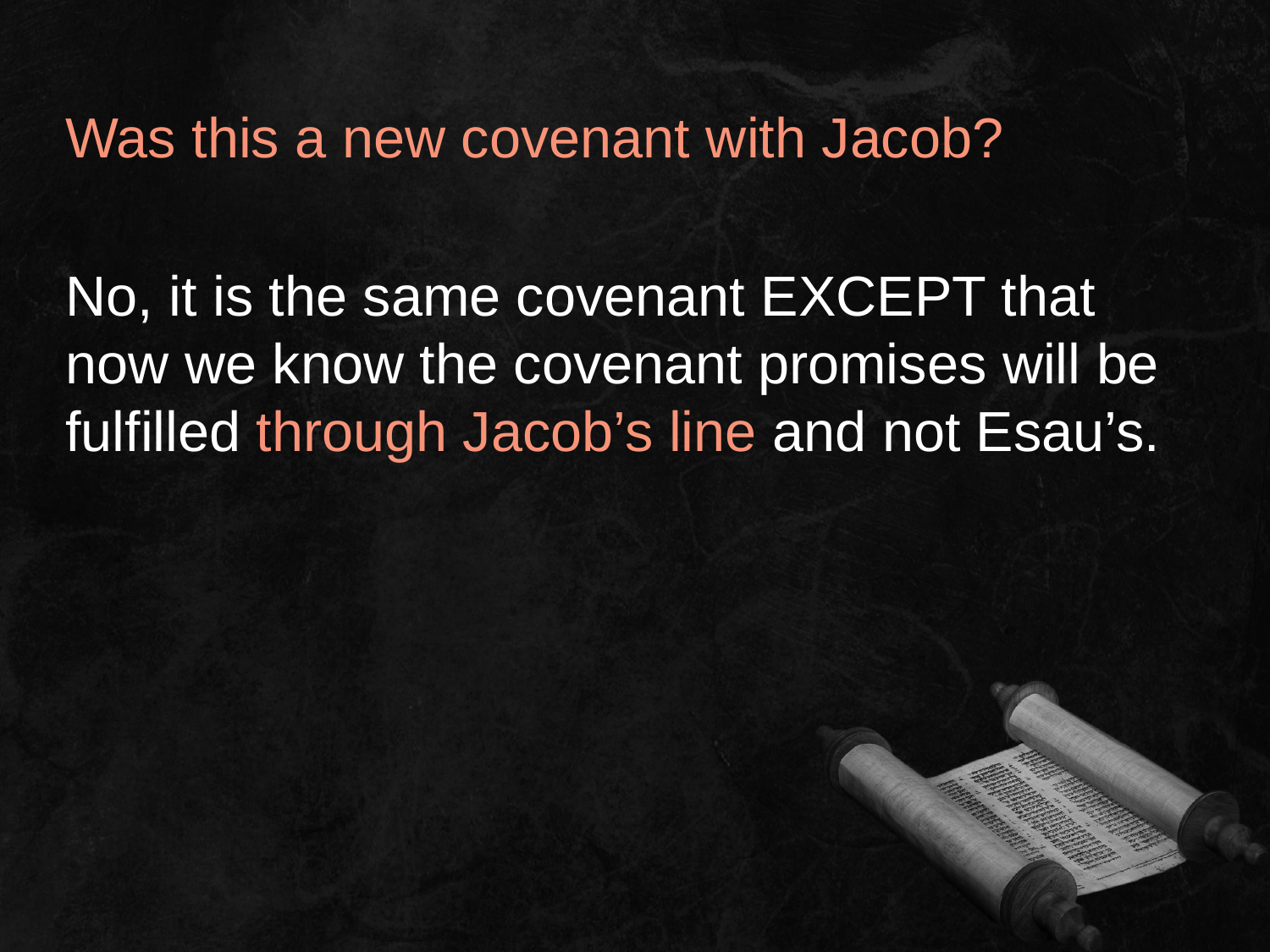

Was this a new covenant with Jacob?

No, it is the same covenant EXCEPT that now we know the covenant promises will be fulfilled through Jacob’s line and not Esau’s.